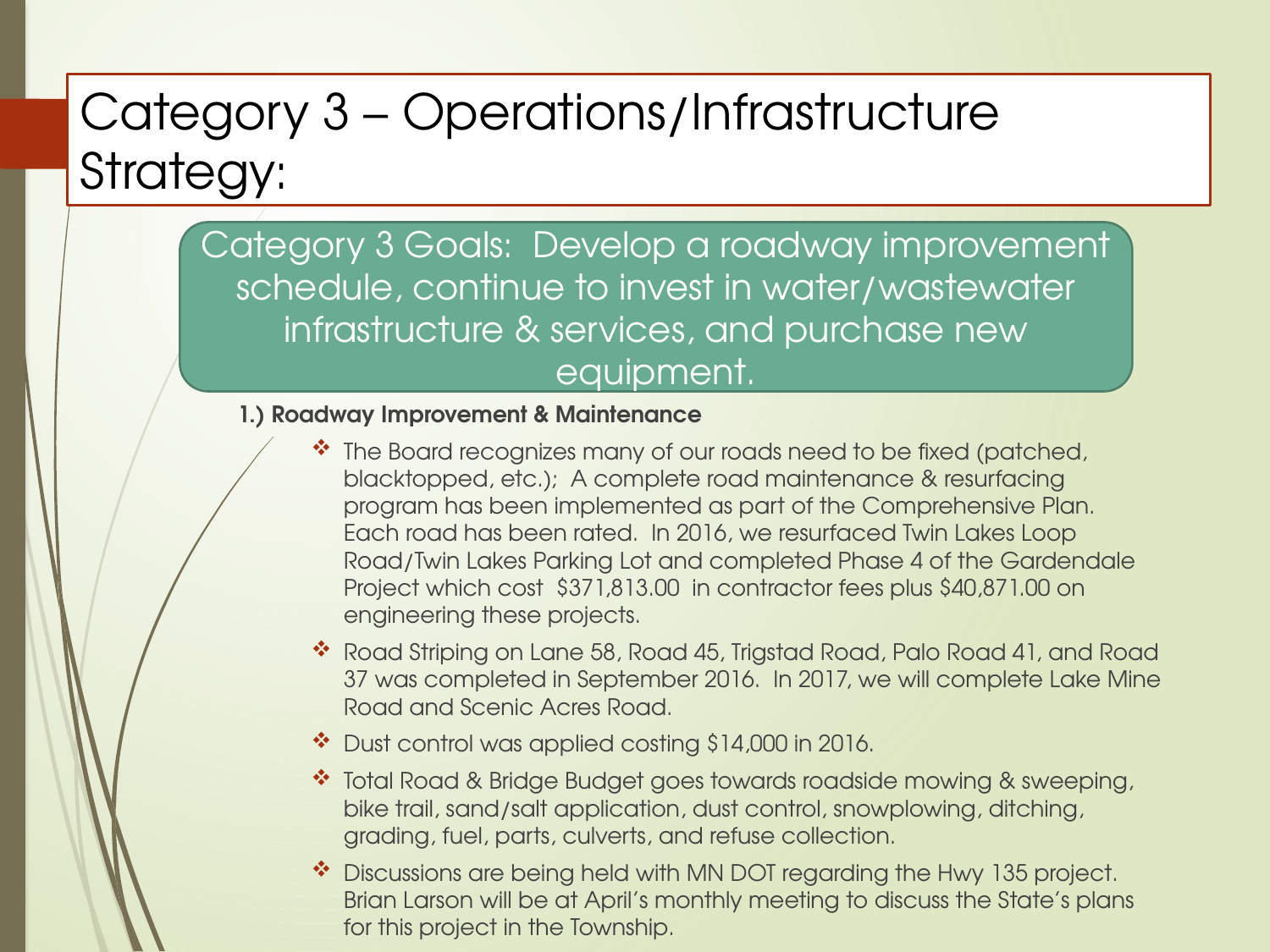

# Category 3 – Operations/Infrastructure Strategy:
Category 3 Goals:  Develop a roadway improvement schedule, continue to invest in water/wastewater infrastructure & services, and purchase new equipment.

1.) Roadway Improvement & Maintenance
The Board recognizes many of our roads need to be fixed (patched, blacktopped, etc.);  A complete road maintenance & resurfacing program has been implemented as part of the Comprehensive Plan.  Each road has been rated.  In 2016, we resurfaced Twin Lakes Loop Road/Twin Lakes Parking Lot and completed Phase 4 of the Gardendale Project which cost  $371,813.00  in contractor fees plus $40,871.00 on engineering these projects.
Road Striping on Lane 58, Road 45, Trigstad Road, Palo Road 41, and Road 37 was completed in September 2016.  In 2017, we will complete Lake Mine Road and Scenic Acres Road.
Dust control was applied costing $14,000 in 2016.
Total Road & Bridge Budget goes towards roadside mowing & sweeping, bike trail, sand/salt application, dust control, snowplowing, ditching, grading, fuel, parts, culverts, and refuse collection.
Discussions are being held with MN DOT regarding the Hwy 135 project.  Brian Larson will be at April’s monthly meeting to discuss the State’s plans for this project in the Township.